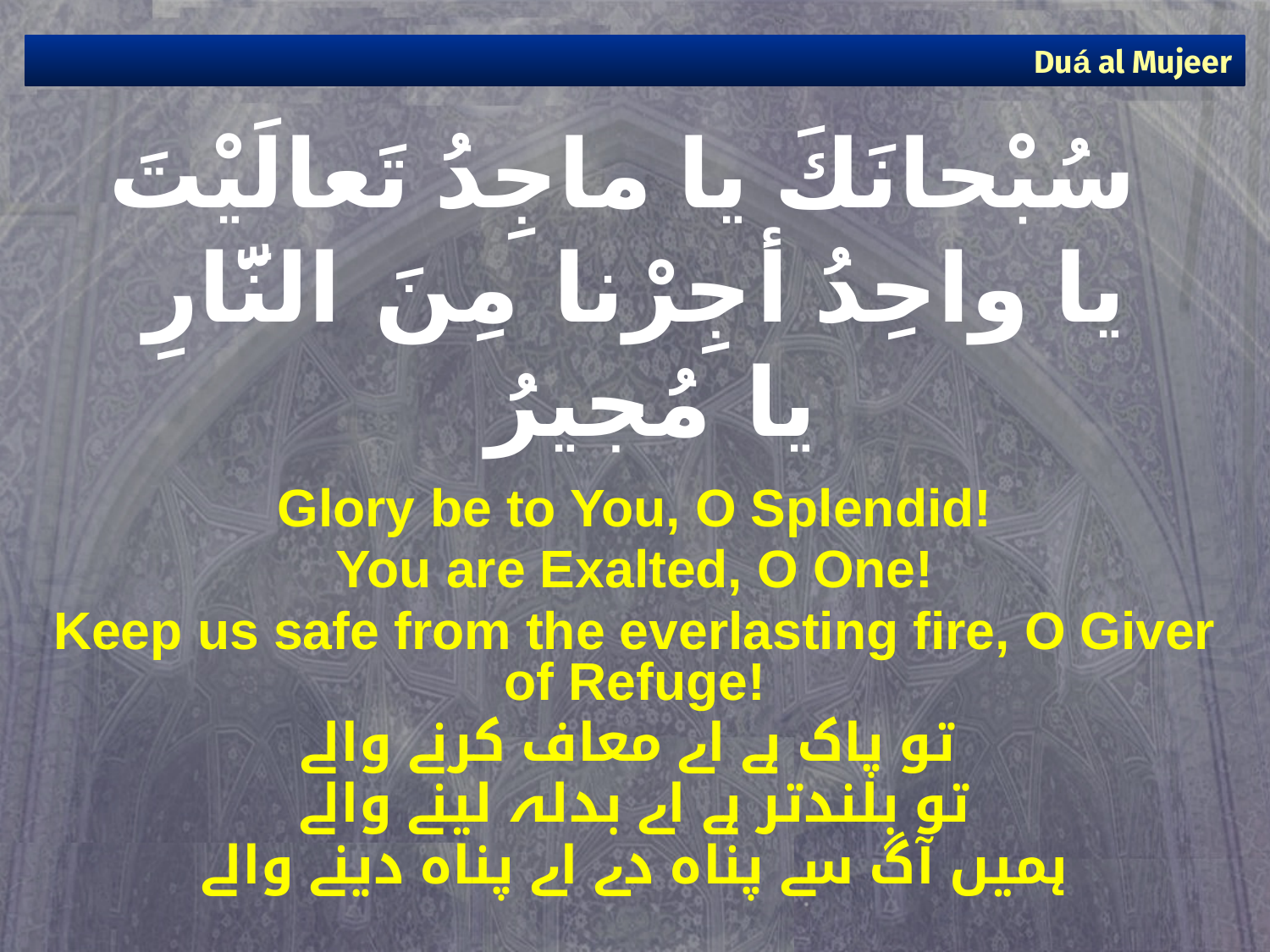

Duá al Mujeer
# سُبْحانَكَ يا ماجِدُ تَعالَيْتَ يا واحِدُ أجِرْنا مِنَ النَّارِ يا مُجيرُ
Glory be to You, O Splendid!
You are Exalted, O One!
Keep us safe from the everlasting fire, O Giver of Refuge!
تو پاک ہے اے معاف کرنے والے
تو بلندتر ہے اے بدلہ لینے والے
ہمیں آگ سے پناہ دے اے پناہ دینے والے